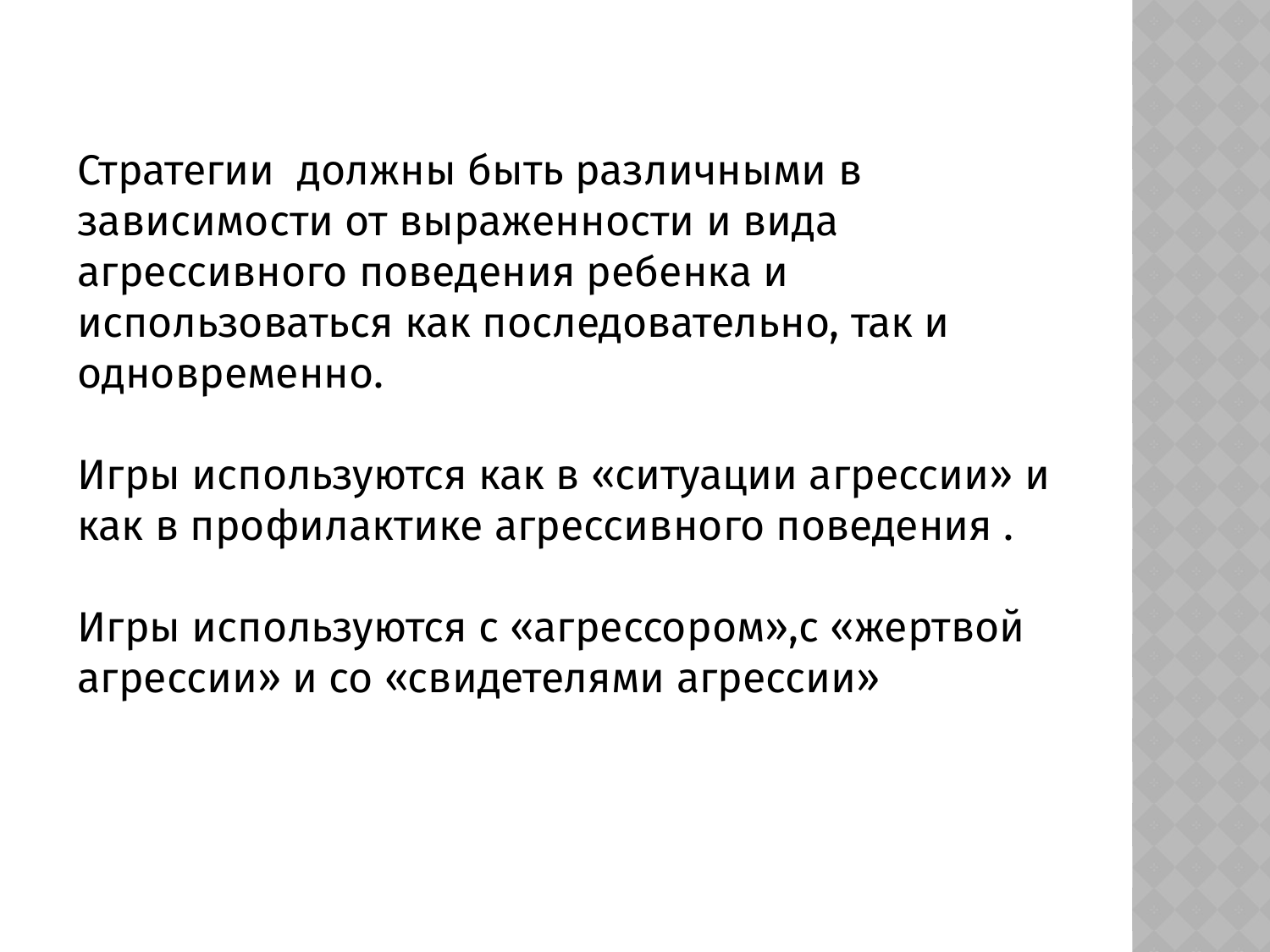

Стратегии  должны быть различными в зависимости от выраженности и вида агрессивного поведения ребенка и использоваться как последовательно, так и одновременно.

Игры используются как в «ситуации агрессии» и как в профилактике агрессивного поведения .

Игры используются с «агрессором»,с «жертвой агрессии» и со «свидетелями агрессии»